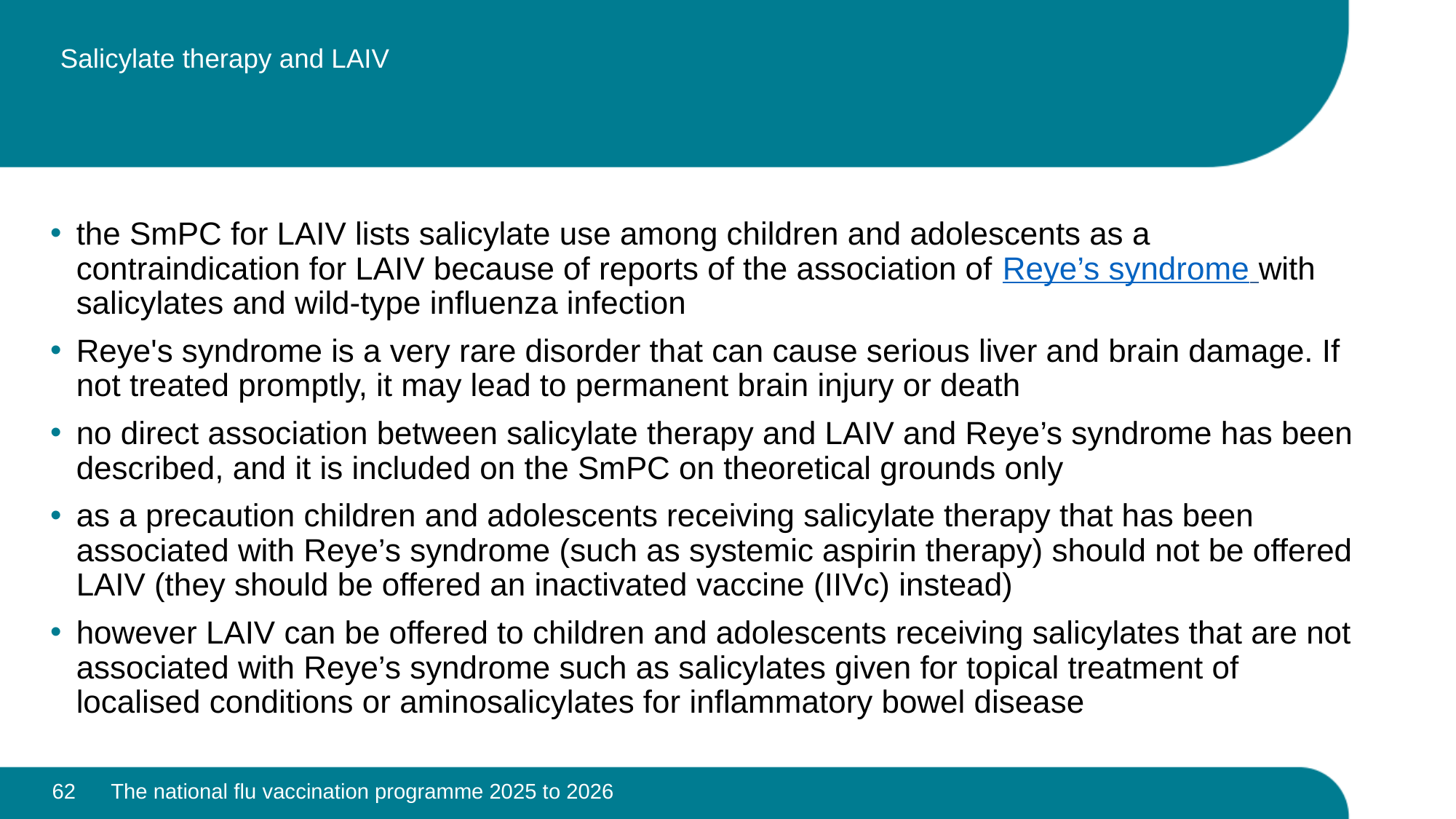

# Salicylate therapy and LAIV
the SmPC for LAIV lists salicylate use among children and adolescents as a contraindication for LAIV because of reports of the association of Reye’s syndrome with salicylates and wild-type influenza infection
Reye's syndrome is a very rare disorder that can cause serious liver and brain damage. If not treated promptly, it may lead to permanent brain injury or death
no direct association between salicylate therapy and LAIV and Reye’s syndrome has been described, and it is included on the SmPC on theoretical grounds only
as a precaution children and adolescents receiving salicylate therapy that has been associated with Reye’s syndrome (such as systemic aspirin therapy) should not be offered LAIV (they should be offered an inactivated vaccine (IIVc) instead)
however LAIV can be offered to children and adolescents receiving salicylates that are not associated with Reye’s syndrome such as salicylates given for topical treatment of localised conditions or aminosalicylates for inflammatory bowel disease
62
The national flu vaccination programme 2025 to 2026